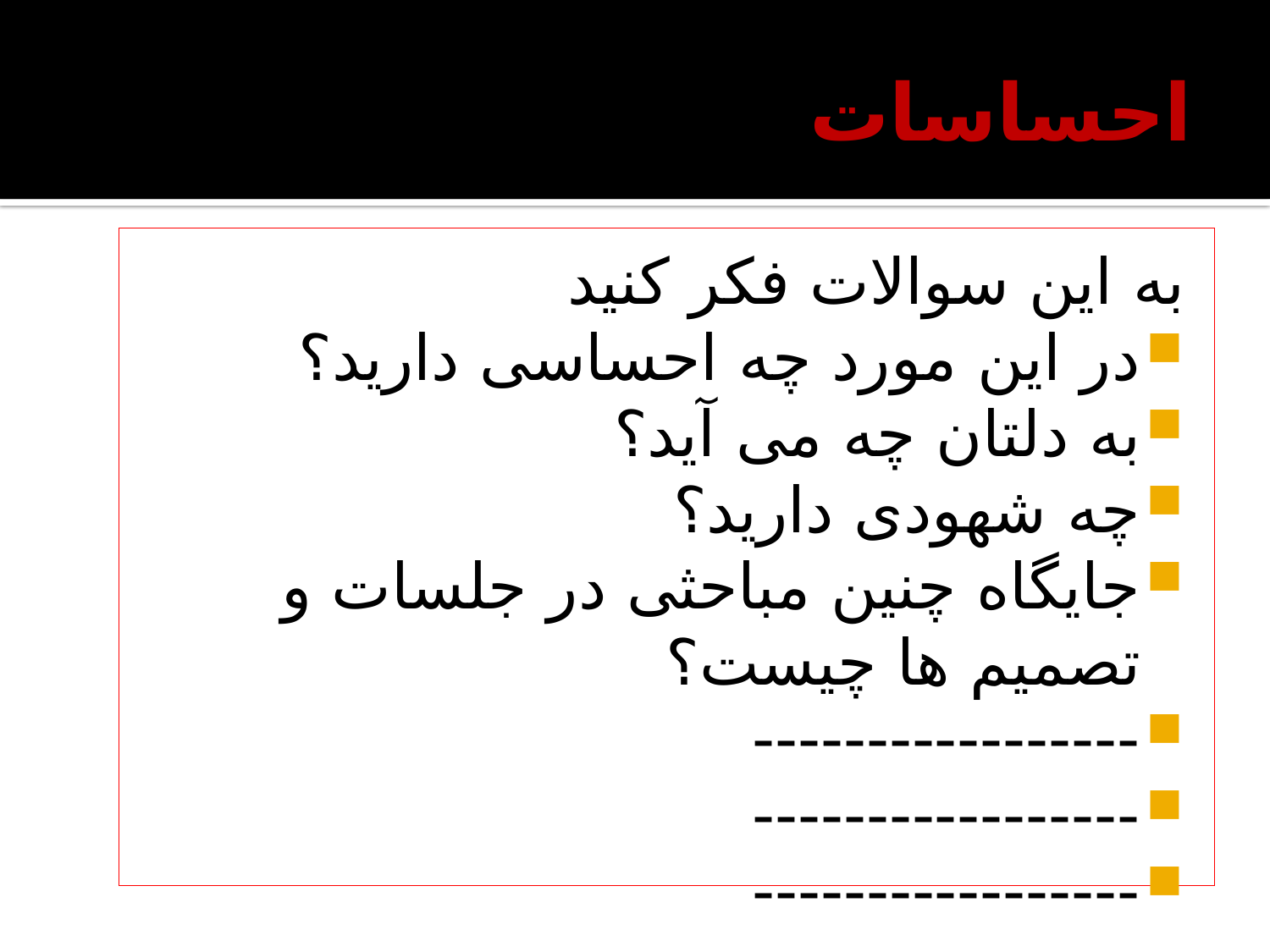

# احساسات
به این سوالات فکر کنید
در اين مورد چه احساسی داريد؟
به دلتان چه می آيد؟
چه شهودی داريد؟
جایگاه چنین مباحثی در جلسات و تصمیم ها چیست؟
-----------------
-----------------
-----------------